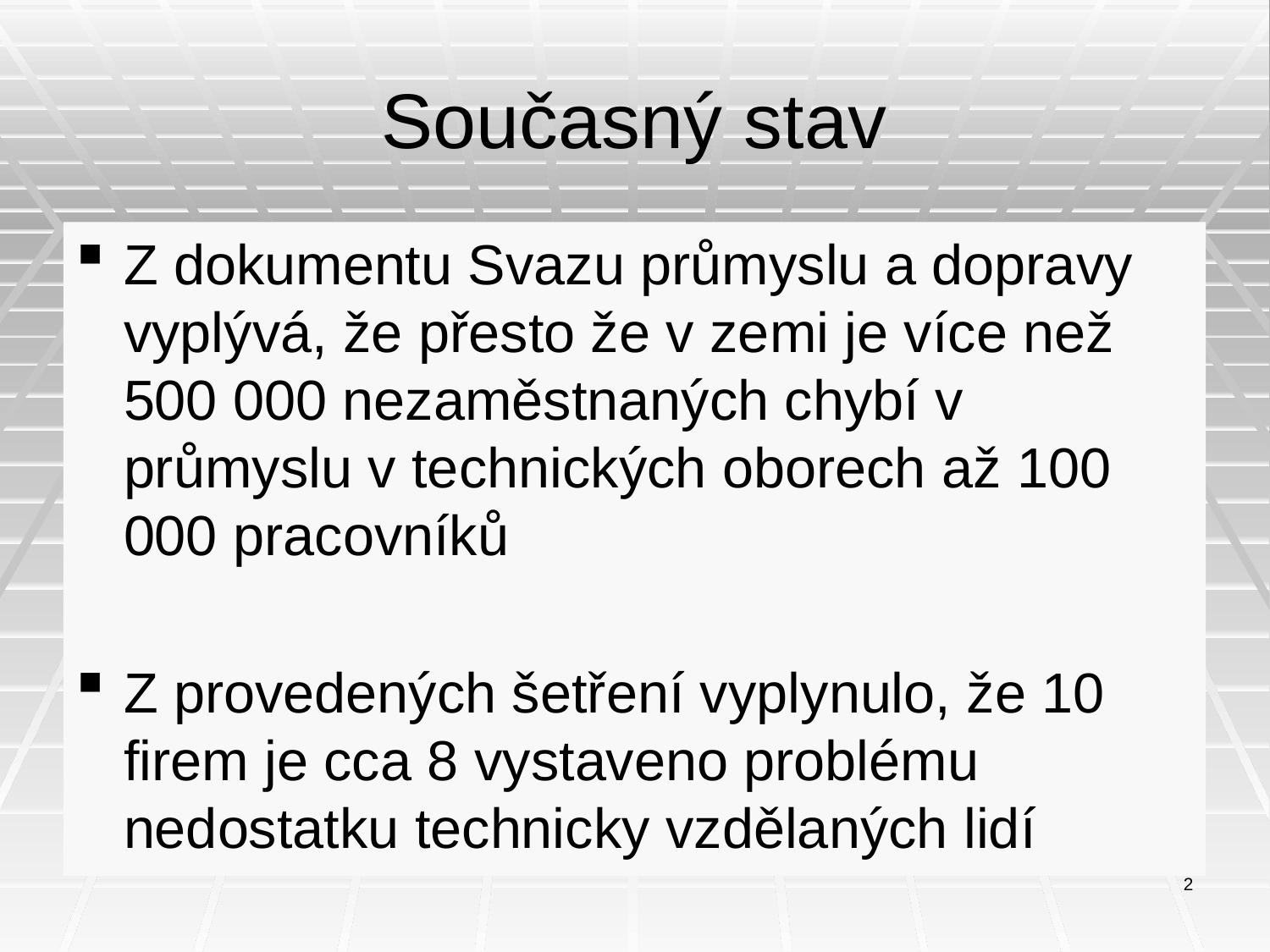

# Současný stav
Z dokumentu Svazu průmyslu a dopravy vyplývá, že přesto že v zemi je více než 500 000 nezaměstnaných chybí v průmyslu v technických oborech až 100 000 pracovníků

Z provedených šetření vyplynulo, že 10 firem je cca 8 vystaveno problému nedostatku technicky vzdělaných lidí
2